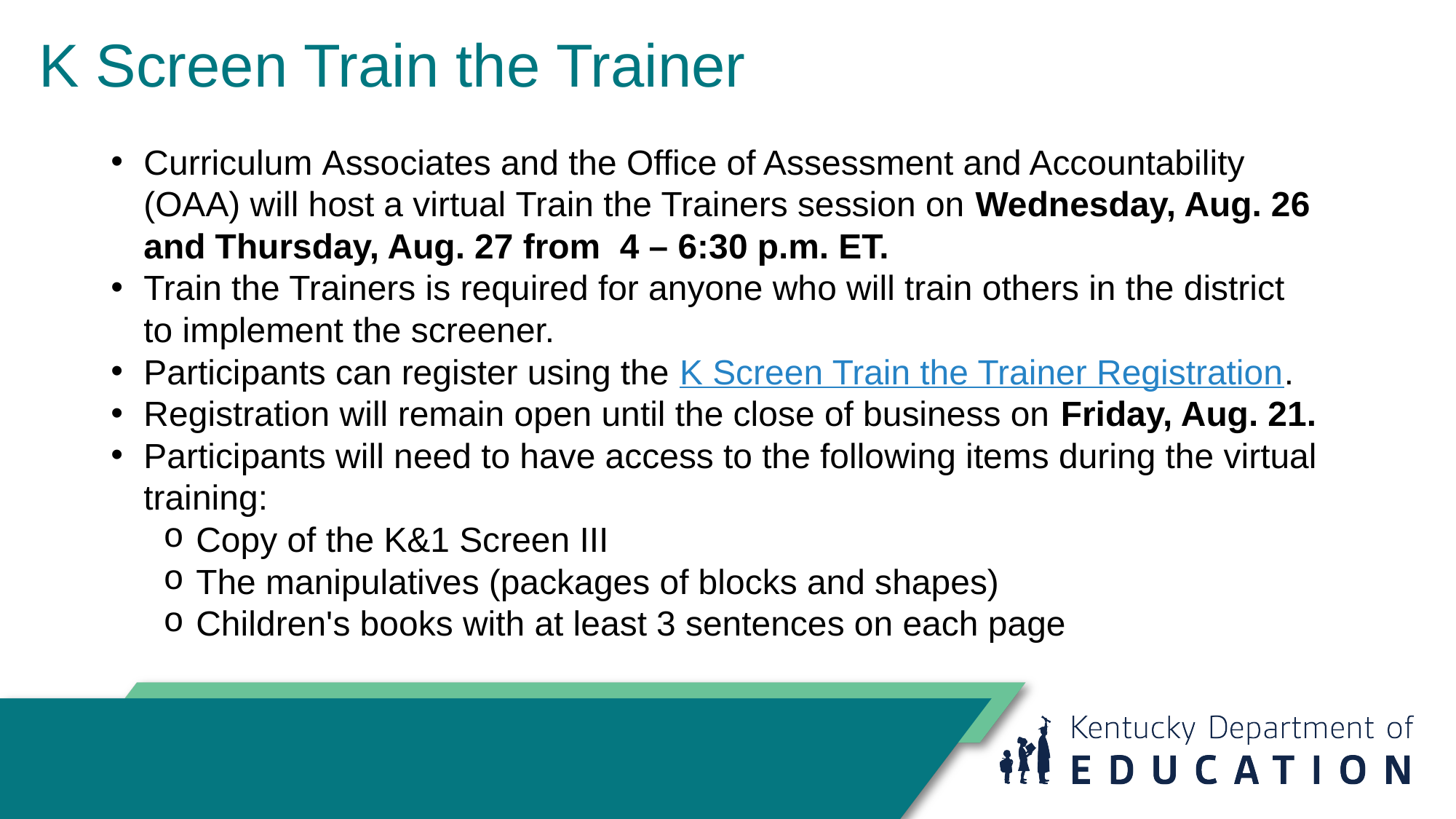

# K Screen Train the Trainer
Curriculum Associates and the Office of Assessment and Accountability (OAA) will host a virtual Train the Trainers session on Wednesday, Aug. 26 and Thursday, Aug. 27 from  4 – 6:30 p.m. ET.
Train the Trainers is required for anyone who will train others in the district to implement the screener.
Participants can register using the K Screen Train the Trainer Registration.
Registration will remain open until the close of business on Friday, Aug. 21.
Participants will need to have access to the following items during the virtual training:
Copy of the K&1 Screen III
The manipulatives (packages of blocks and shapes)
Children's books with at least 3 sentences on each page